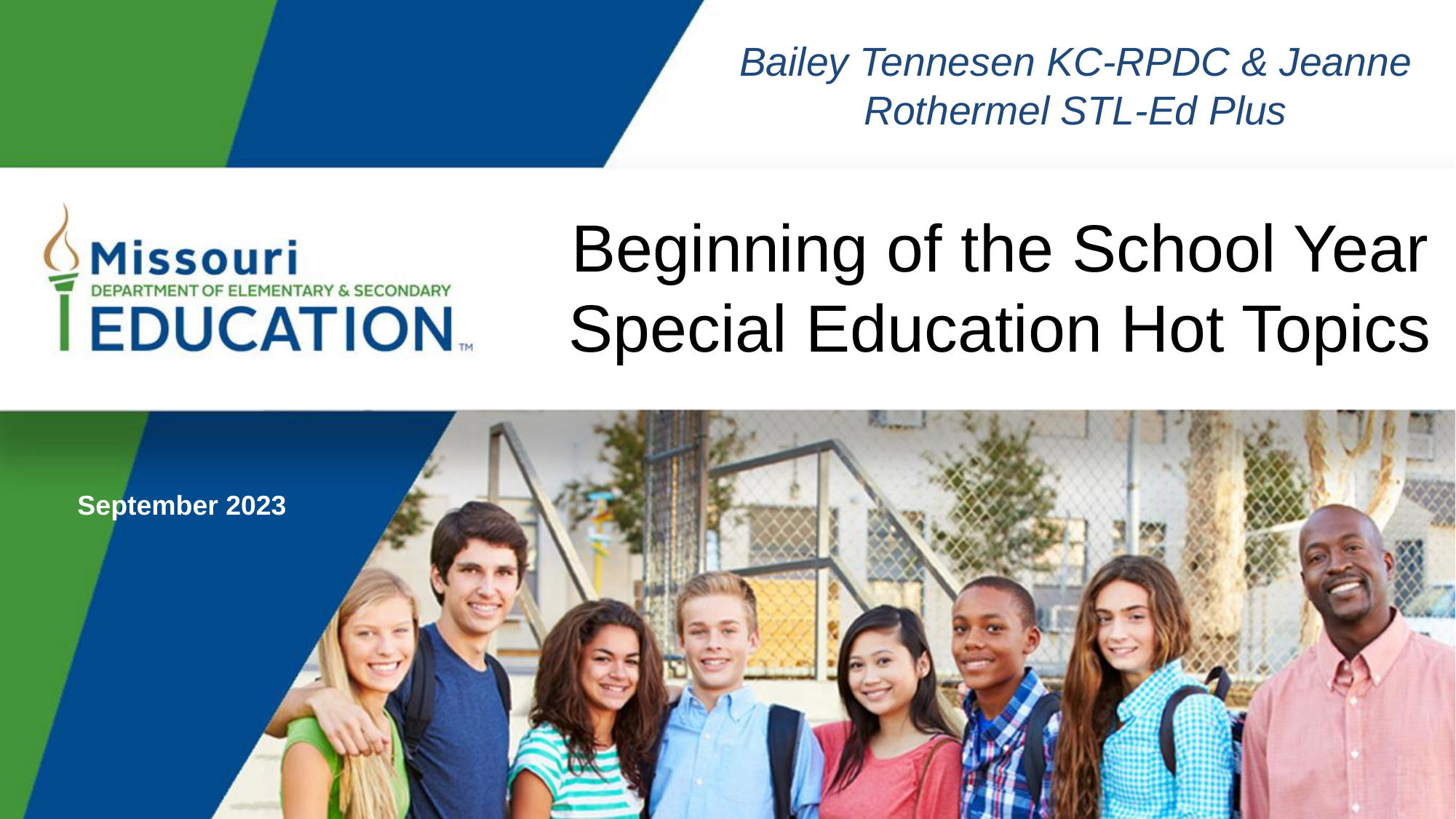

Bailey Tennesen KC-RPDC & Jeanne Rothermel STL-Ed Plus

# Beginning of the School Year Special Education Hot Topics
September 2023